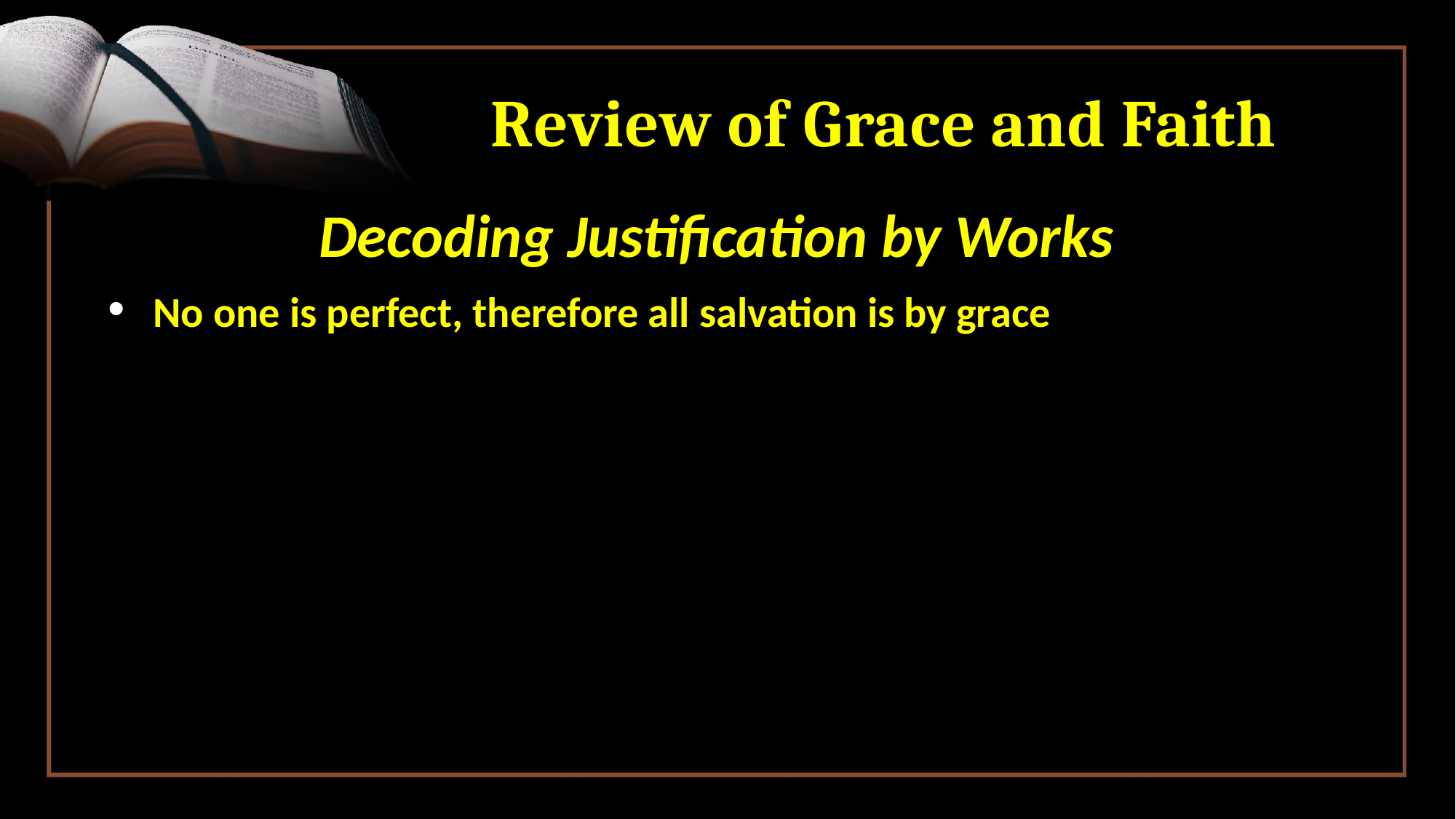

# Review of Grace and Faith
Decoding Justification by Works
 No one is perfect, therefore all salvation is by grace